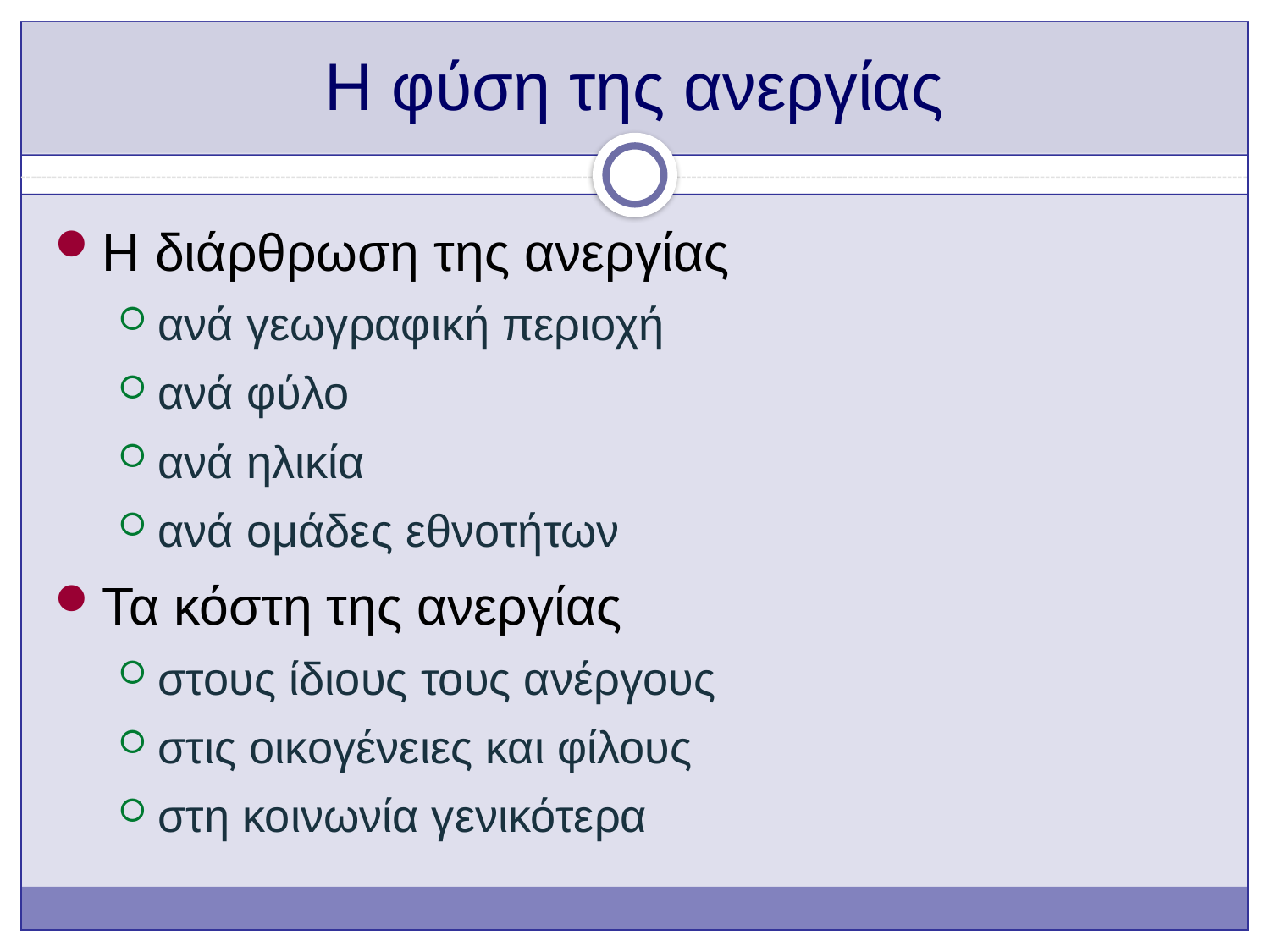

# Η φύση της ανεργίας
Η διάρθρωση της ανεργίας
ανά γεωγραφική περιοχή
ανά φύλο
ανά ηλικία
ανά ομάδες εθνοτήτων
Τα κόστη της ανεργίας
στους ίδιους τους ανέργους
στις οικογένειες και φίλους
στη κοινωνία γενικότερα